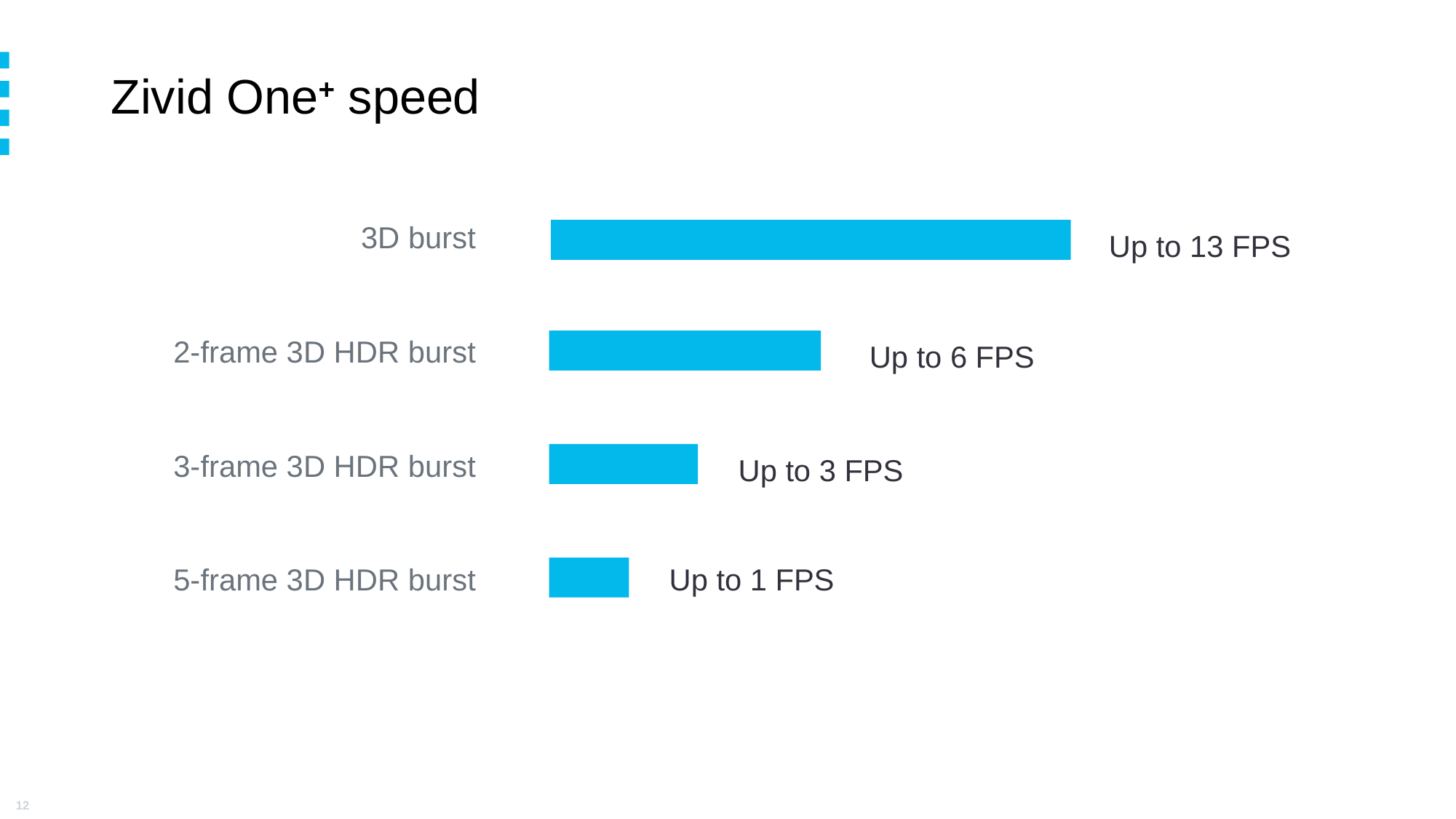

# Zivid One+ speed
| 3D burst |  |  |
| --- | --- | --- |
| 2-frame 3D HDR burst |  |  |
| 3-frame 3D HDR burst |  |  |
| 5-frame 3D HDR burst |  |  |
Up to 13 FPS

Up to 6 FPS

Up to 3 FPS

Up to 1 FPS